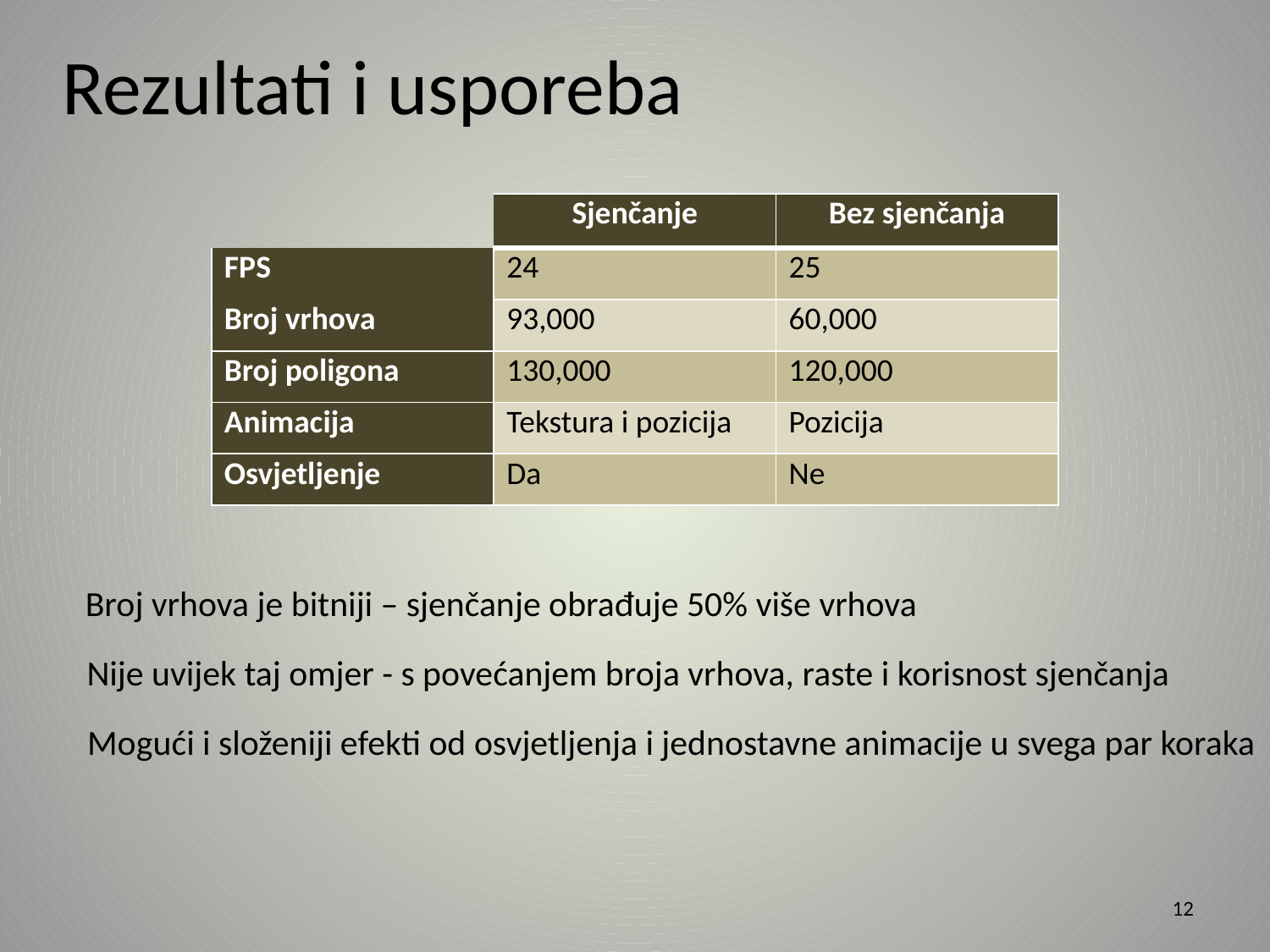

# Rezultati i usporeba
|  | Sjenčanje | Bez sjenčanja |
| --- | --- | --- |
| FPS | 24 | 25 |
| Broj vrhova | 93,000 | 60,000 |
| Broj poligona | 130,000 | 120,000 |
| Animacija | Tekstura i pozicija | Pozicija |
| Osvjetljenje | Da | Ne |
Broj vrhova je bitniji – sjenčanje obrađuje 50% više vrhova
Nije uvijek taj omjer - s povećanjem broja vrhova, raste i korisnost sjenčanja
Mogući i složeniji efekti od osvjetljenja i jednostavne animacije u svega par koraka
12